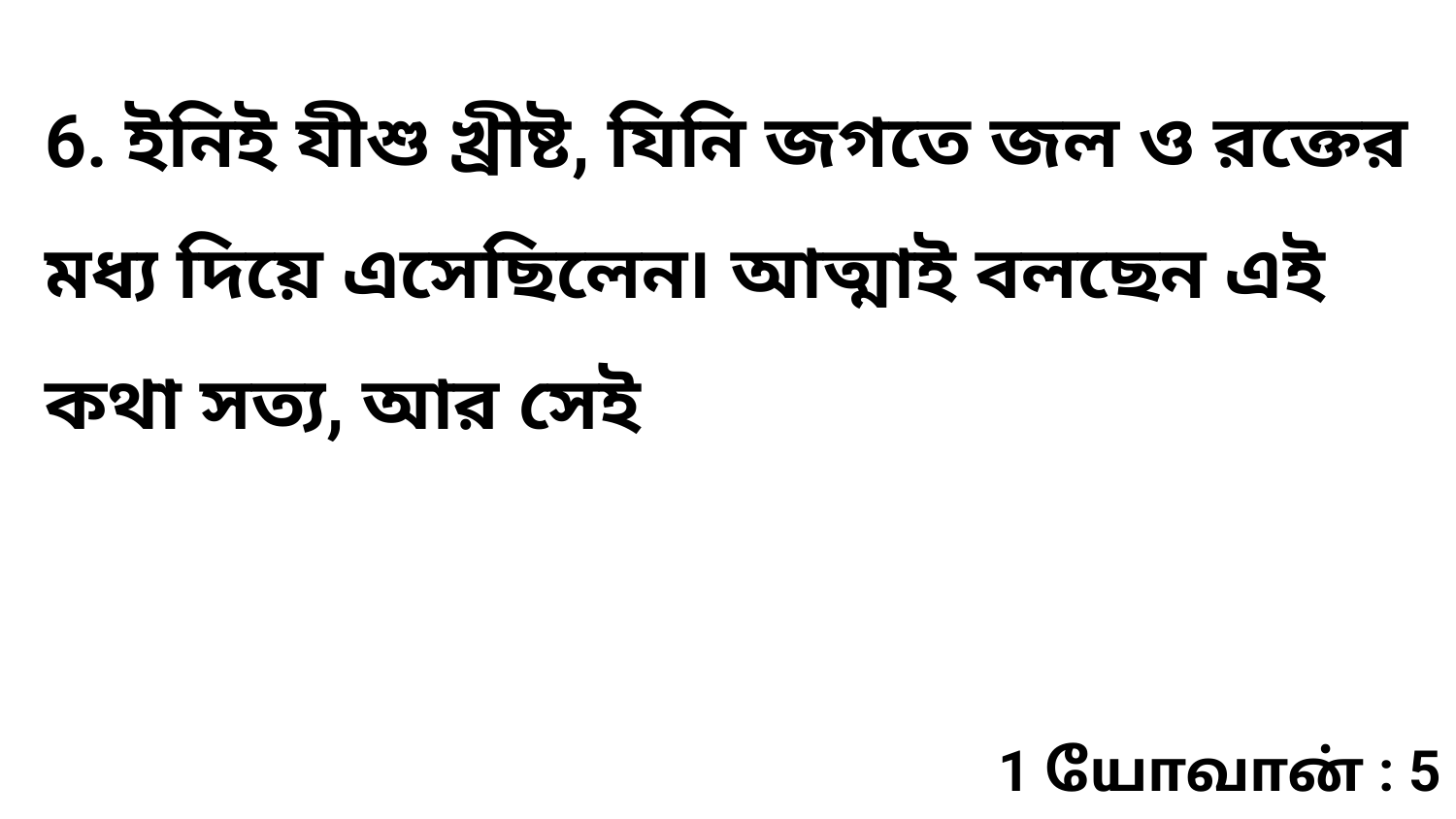

6. ইনিই যীশু খ্রীষ্ট, যিনি জগতে জল ও রক্তের মধ্য দিয়ে এসেছিলেন৷ আত্মাই বলছেন এই কথা সত্য, আর সেই
1 யோவான் : 5